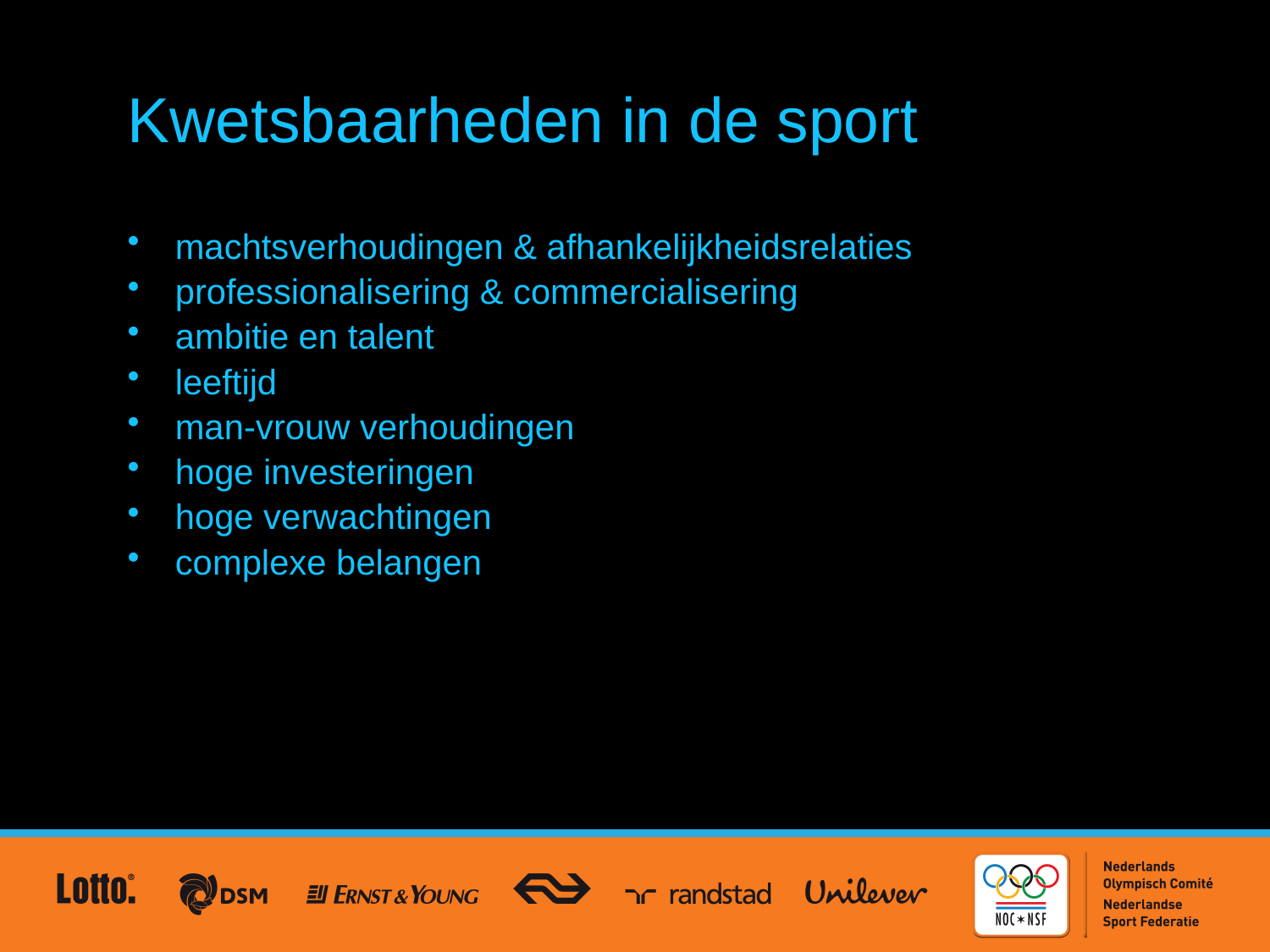

# Kwetsbaarheden in de sport
machtsverhoudingen & afhankelijkheidsrelaties
professionalisering & commercialisering
ambitie en talent
leeftijd
man-vrouw verhoudingen
hoge investeringen
hoge verwachtingen
complexe belangen